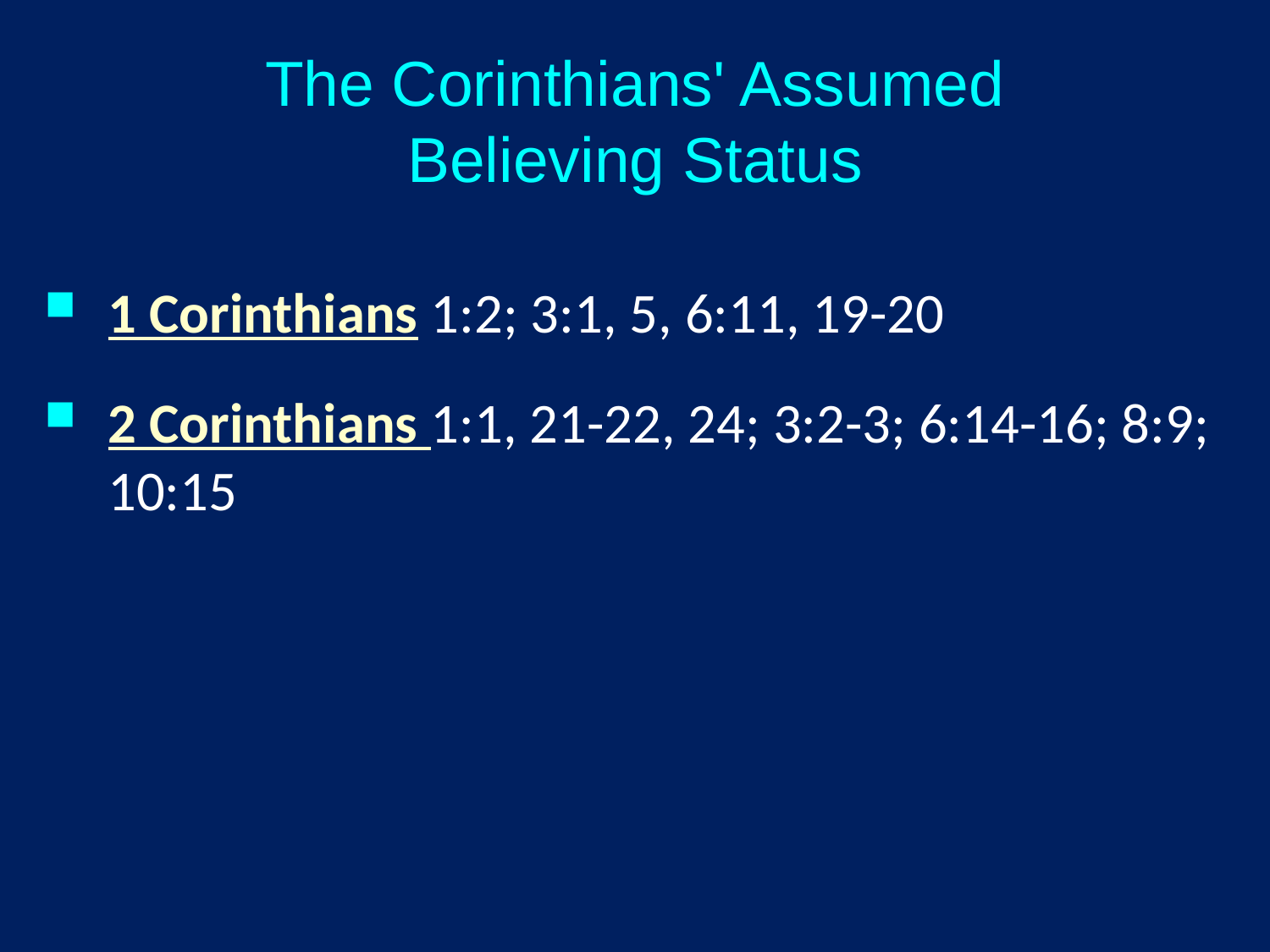

# The Corinthians' Assumed Believing Status
1 Corinthians 1:2; 3:1, 5, 6:11, 19-20
2 Corinthians 1:1, 21-22, 24; 3:2-3; 6:14-16; 8:9; 10:15